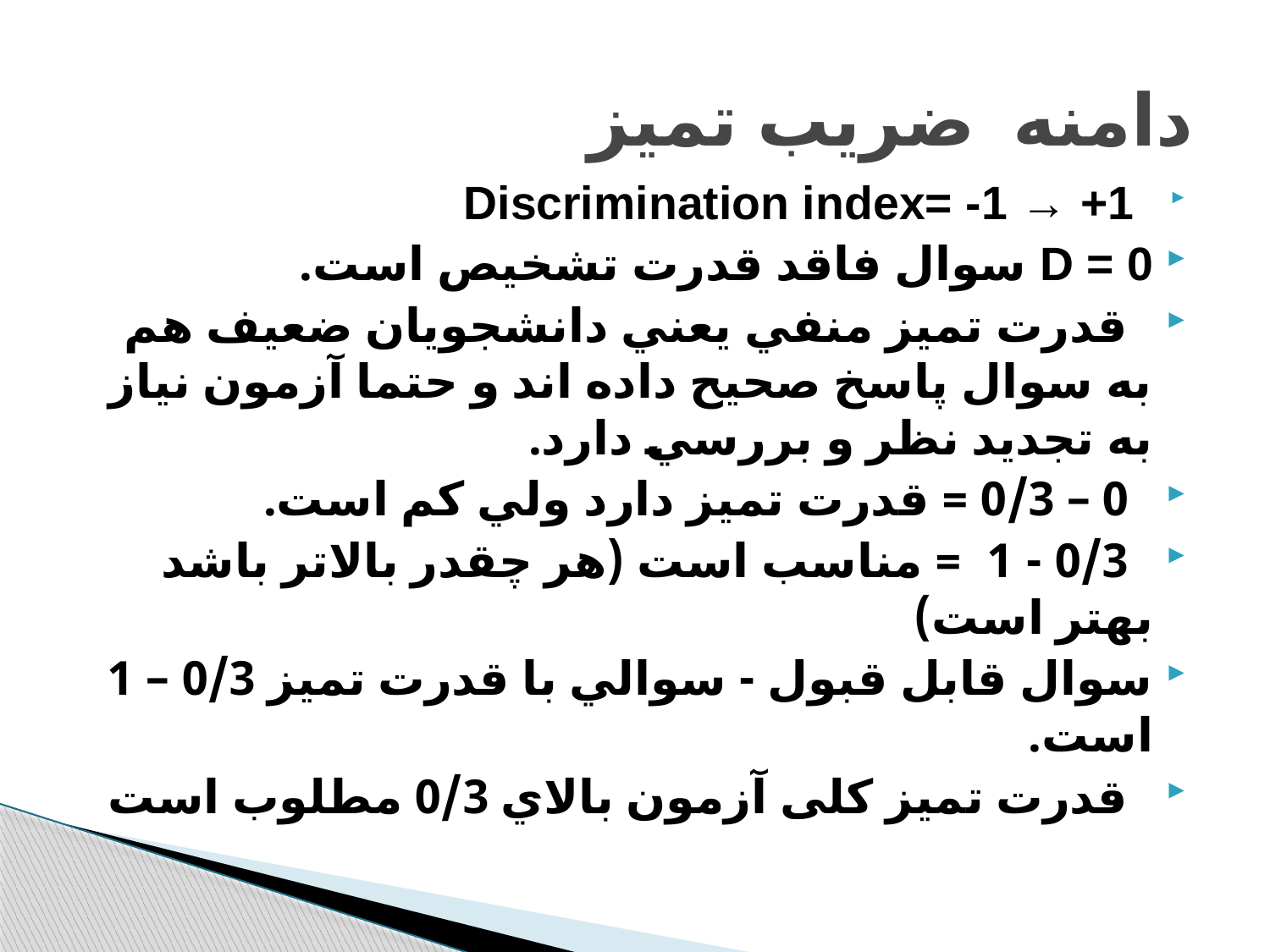

# دامنه  ضریب تمیز
  Discrimination index= -1 → +1
D = 0 سوال فاقد قدرت تشخيص است.
  قدرت تميز منفي يعني دانشجويان ضعيف هم به سوال پاسخ صحيح داده اند و حتما آزمون نياز به تجديد نظر و بررسي دارد.
  0 – 0/3 = قدرت تميز دارد ولي كم است.
  0/3 - 1  = مناسب است (هر چقدر بالاتر باشد بهتر است)
سوال قابل قبول - سوالي با قدرت تميز 0/3 – 1 است.
  قدرت تميز کلی آزمون بالاي 0/3 مطلوب است